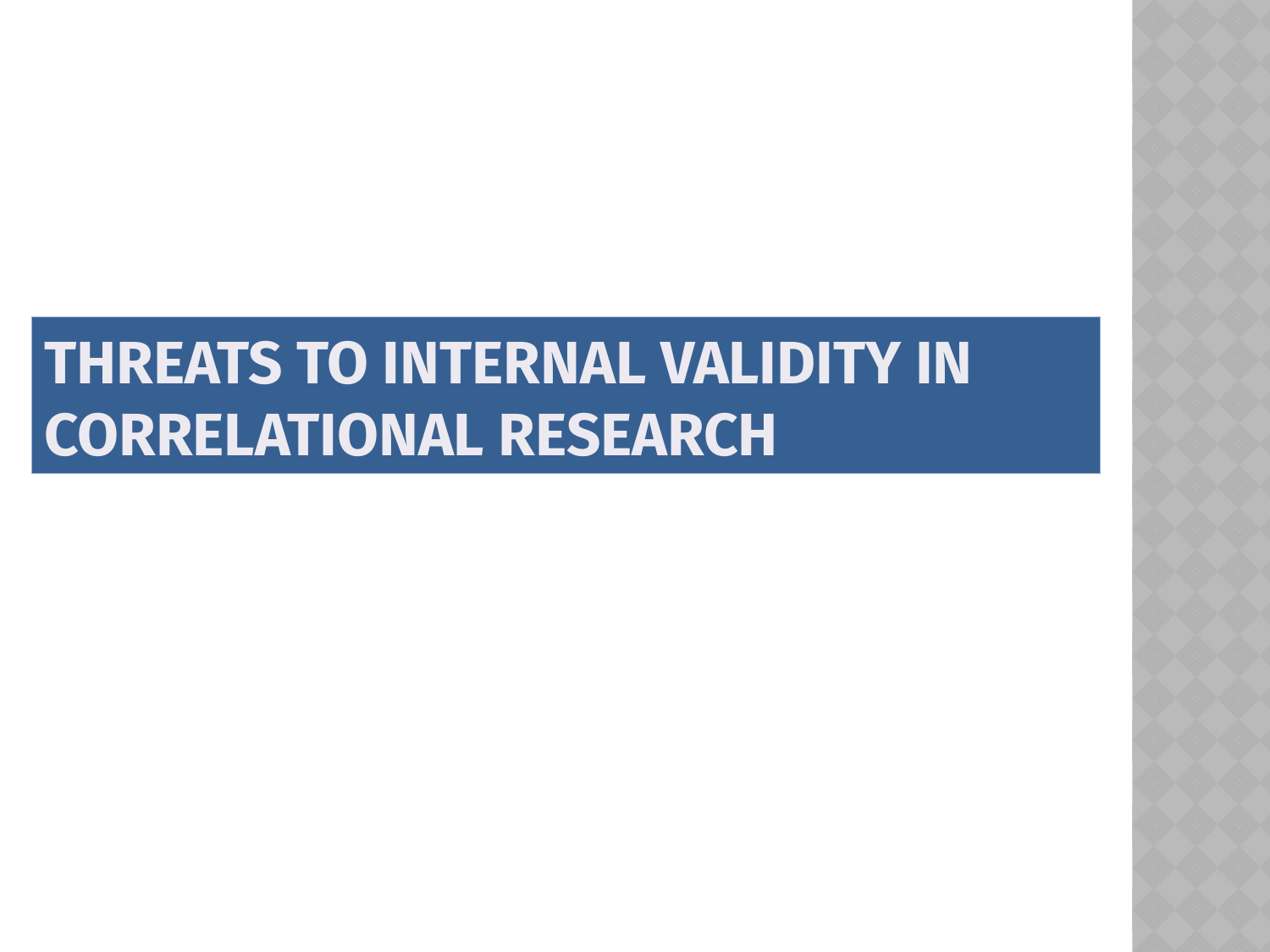

Threats to internal validity in correlational research